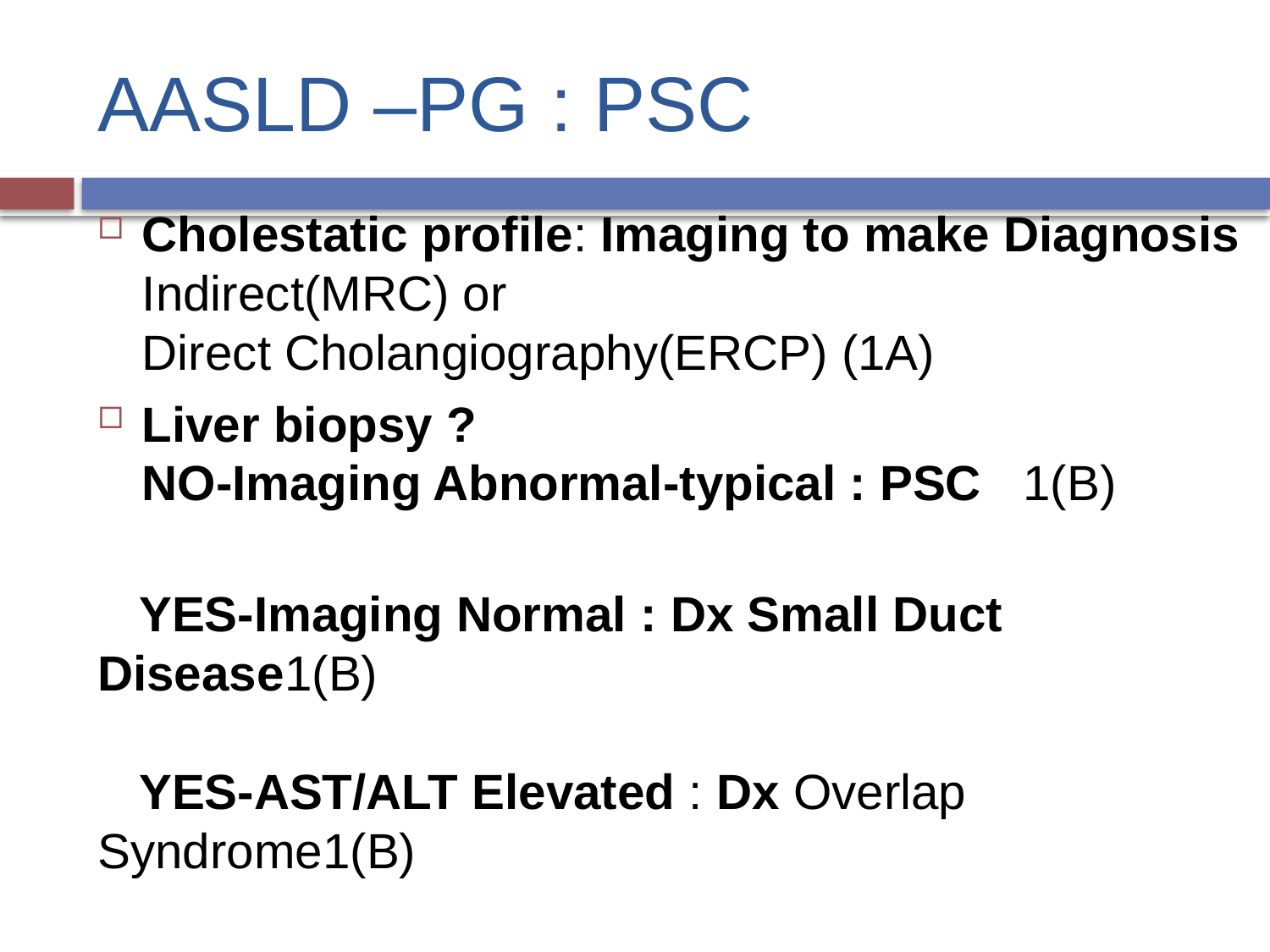

# AASLD –PG : PSC
Cholestatic profile: Imaging to make Diagnosis
Indirect(MRC) or
Direct Cholangiography(ERCP) (1A)
Liver biopsy ?
NO-Imaging Abnormal-typical : PSC   1(B)
   YES-Imaging Normal : Dx Small Duct Disease1(B)
   YES-AST/ALT Elevated : Dx Overlap Syndrome1(B)
All Patients with PSC : Measure Serum IgG 4
to Dx or exclude -IgG-SC. (2C)